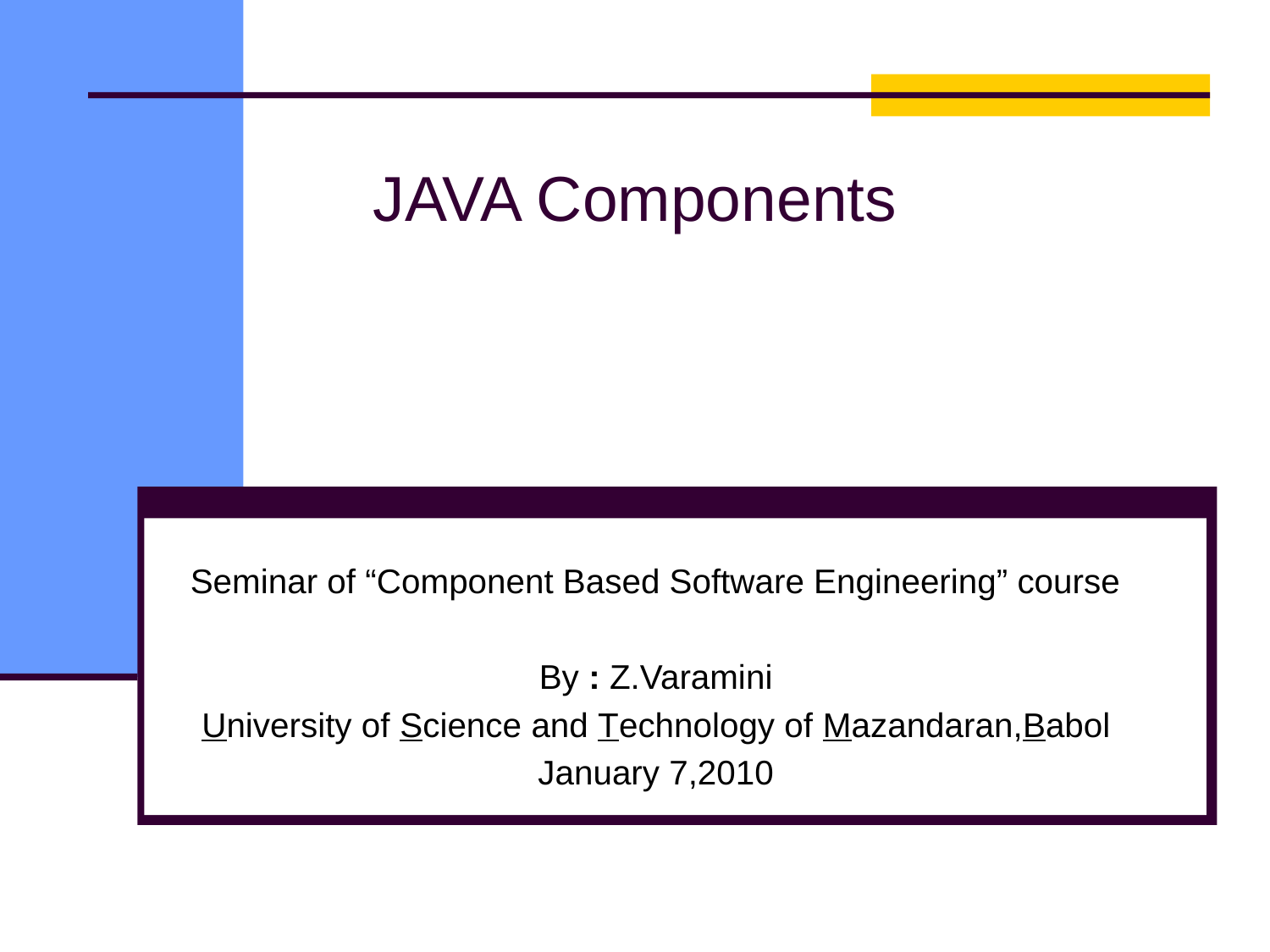

# JAVA Components

Seminar of “Component Based Software Engineering” course

By : Z.Varamini
University of Science and Technology of Mazandaran,Babol
January 7,2010